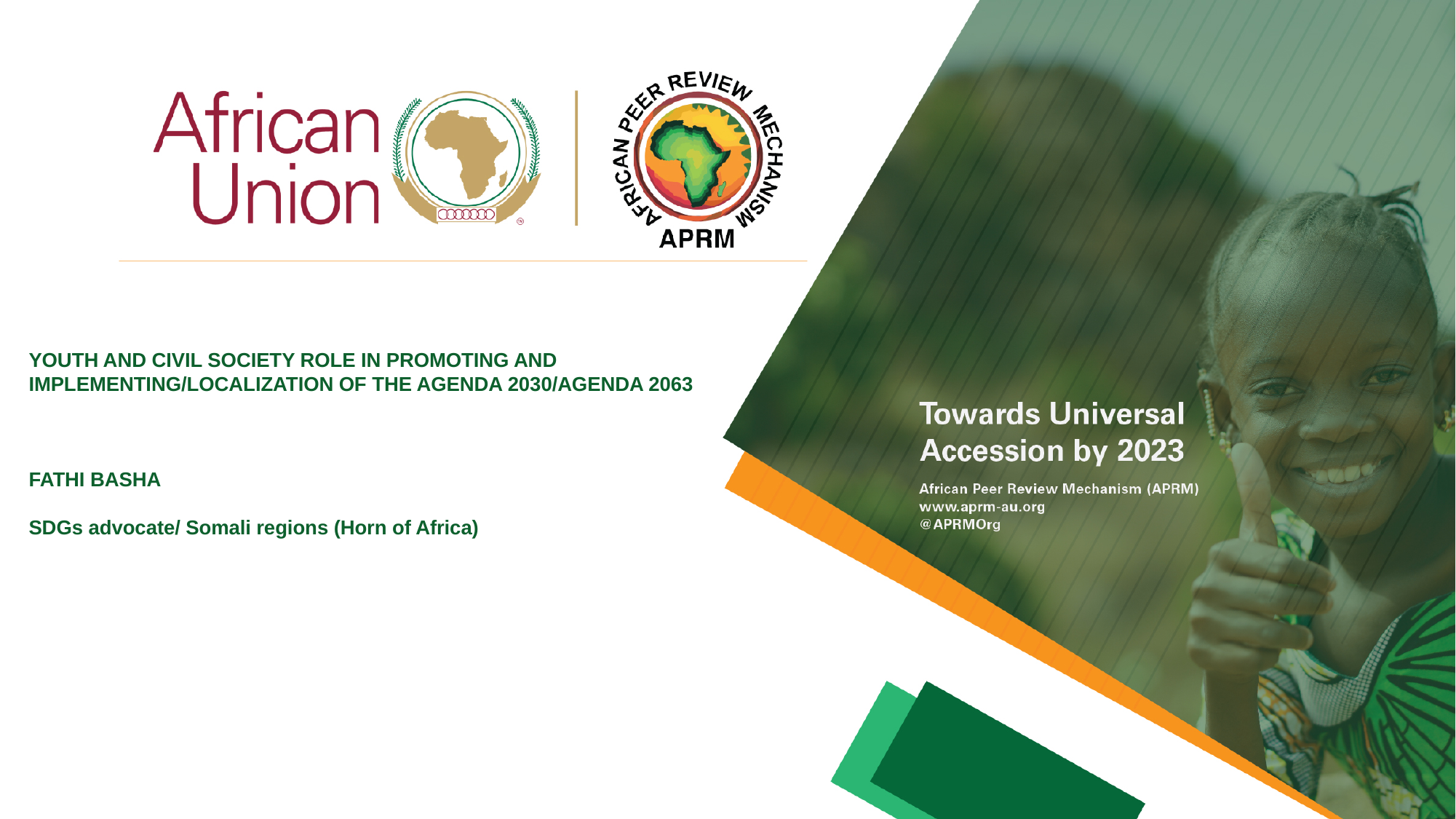

YOUTH AND CIVIL SOCIETY ROLE IN PROMOTING AND IMPLEMENTING/LOCALIZATION OF THE AGENDA 2030/AGENDA 2063

FATHI BASHA

SDGs advocate/ Somali regions (Horn of Africa)